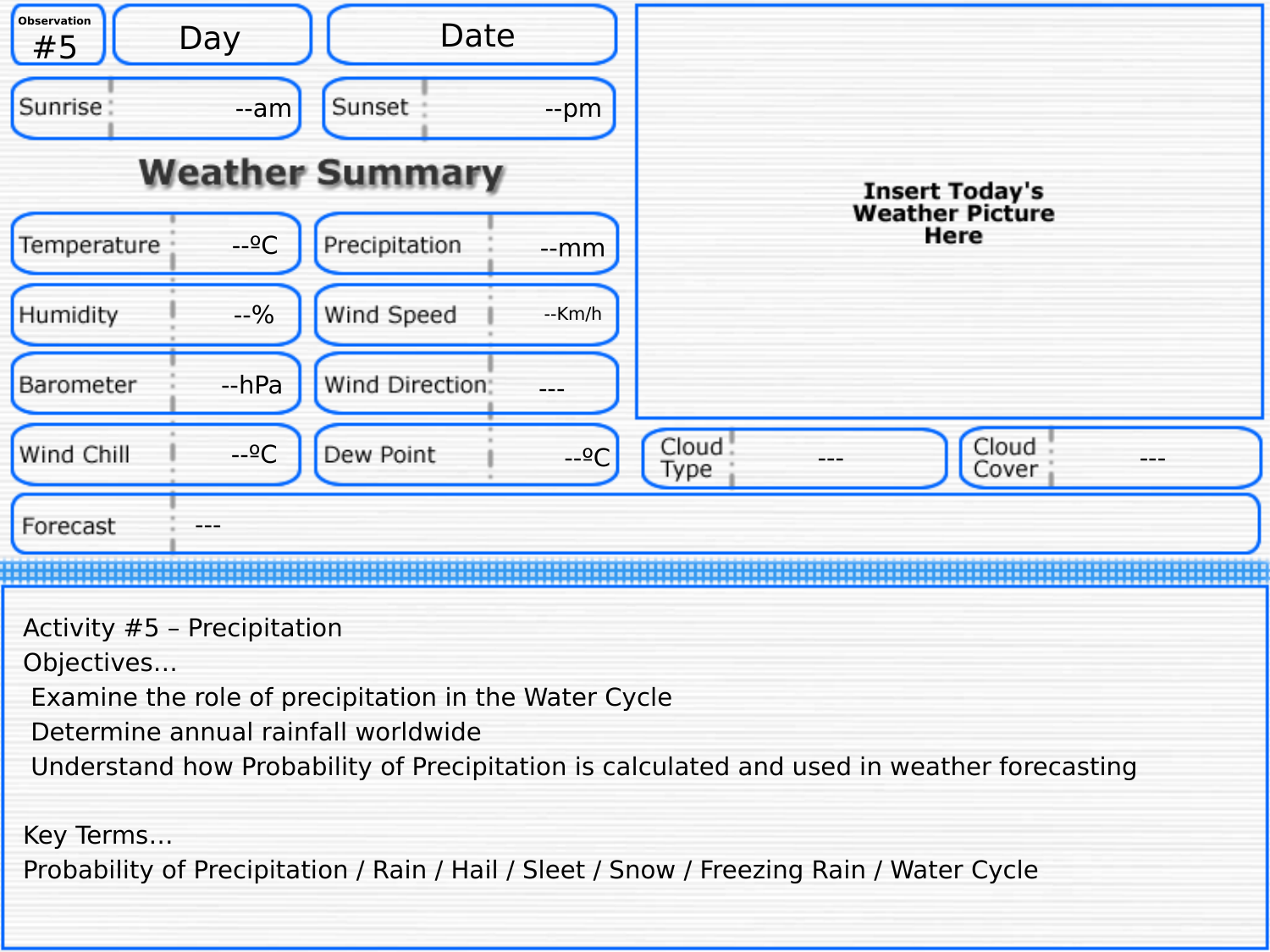

Observation#5

Date
Day
--am
--pm
--ºC
--mm
--%
--Km/h
--hPa
---

--ºC
--ºC
---
---
---
Activity #5 – Precipitation
Objectives…
 Examine the role of precipitation in the Water Cycle
 Determine annual rainfall worldwide
 Understand how Probability of Precipitation is calculated and used in weather forecasting

Key Terms…
Probability of Precipitation / Rain / Hail / Sleet / Snow / Freezing Rain / Water Cycle
Weather Summary – Day 5